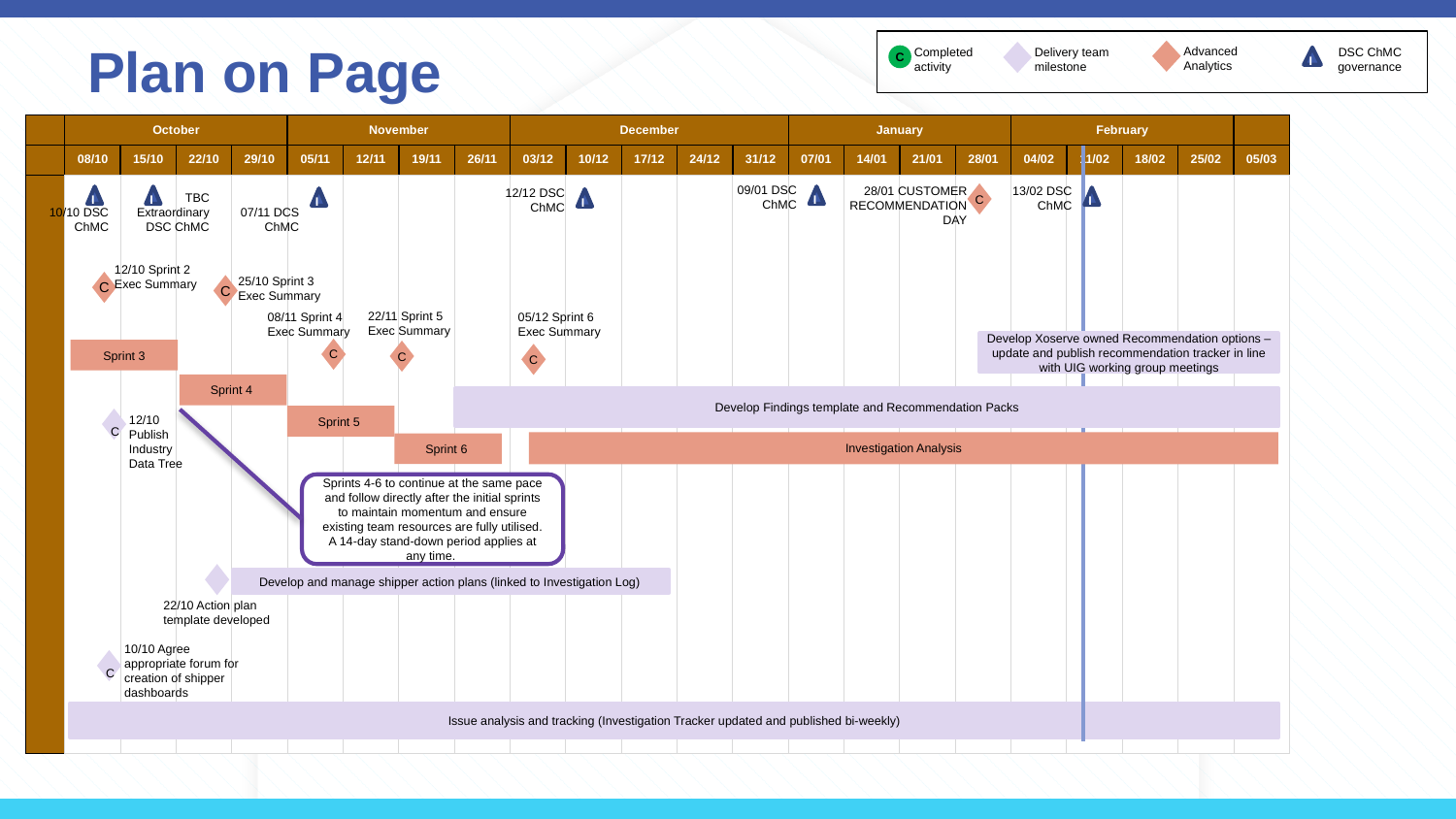

# Plan on Page

Advanced Analytics

Completed activity

Delivery team milestone
DSC ChMC governance
C
I
|  | October |  |  |  | November |  |  |  | December |  |  |  |  | January |  |  |  | February |  |  |  |  |
| --- | --- | --- | --- | --- | --- | --- | --- | --- | --- | --- | --- | --- | --- | --- | --- | --- | --- | --- | --- | --- | --- | --- |
|  | 08/10 | 15/10 | 22/10 | 29/10 | 05/11 | 12/11 | 19/11 | 26/11 | 03/12 | 10/12 | 17/12 | 24/12 | 31/12 | 07/01 | 14/01 | 21/01 | 28/01 | 04/02 | 11/02 | 18/02 | 25/02 | 05/03 |
|  |  |  |  |  |  |  |  |  |  |  |  |  |  |  |  |  |  |  |  |  |  |  |
09/01 DSC ChMC
28/01 CUSTOMER RECOMMENDATION DAY
13/02 DSC ChMC
12/12 DSC ChMC
C
I
I
I
TBC Extraordinary DSC ChMC
I
I
I
10/10 DSC ChMC
07/11 DCS ChMC
12/10 Sprint 2 Exec Summary
25/10 Sprint 3 Exec Summary
C
C
22/11 Sprint 5 Exec Summary
08/11 Sprint 4 Exec Summary
05/12 Sprint 6 Exec Summary
Develop Xoserve owned Recommendation options – update and publish recommendation tracker in line with UIG working group meetings
C
Sprint 3
C
C
Sprint 4
Develop Findings template and Recommendation Packs
Sprint 5
 C
12/10 Publish Industry Data Tree
Investigation Analysis
Sprint 6
Sprints 4-6 to continue at the same pace and follow directly after the initial sprints to maintain momentum and ensure existing team resources are fully utilised. A 14-day stand-down period applies at any time.

Develop and manage shipper action plans (linked to Investigation Log)
22/10 Action plan template developed
10/10 Agree appropriate forum for creation of shipper dashboards

 C
Issue analysis and tracking (Investigation Tracker updated and published bi-weekly)